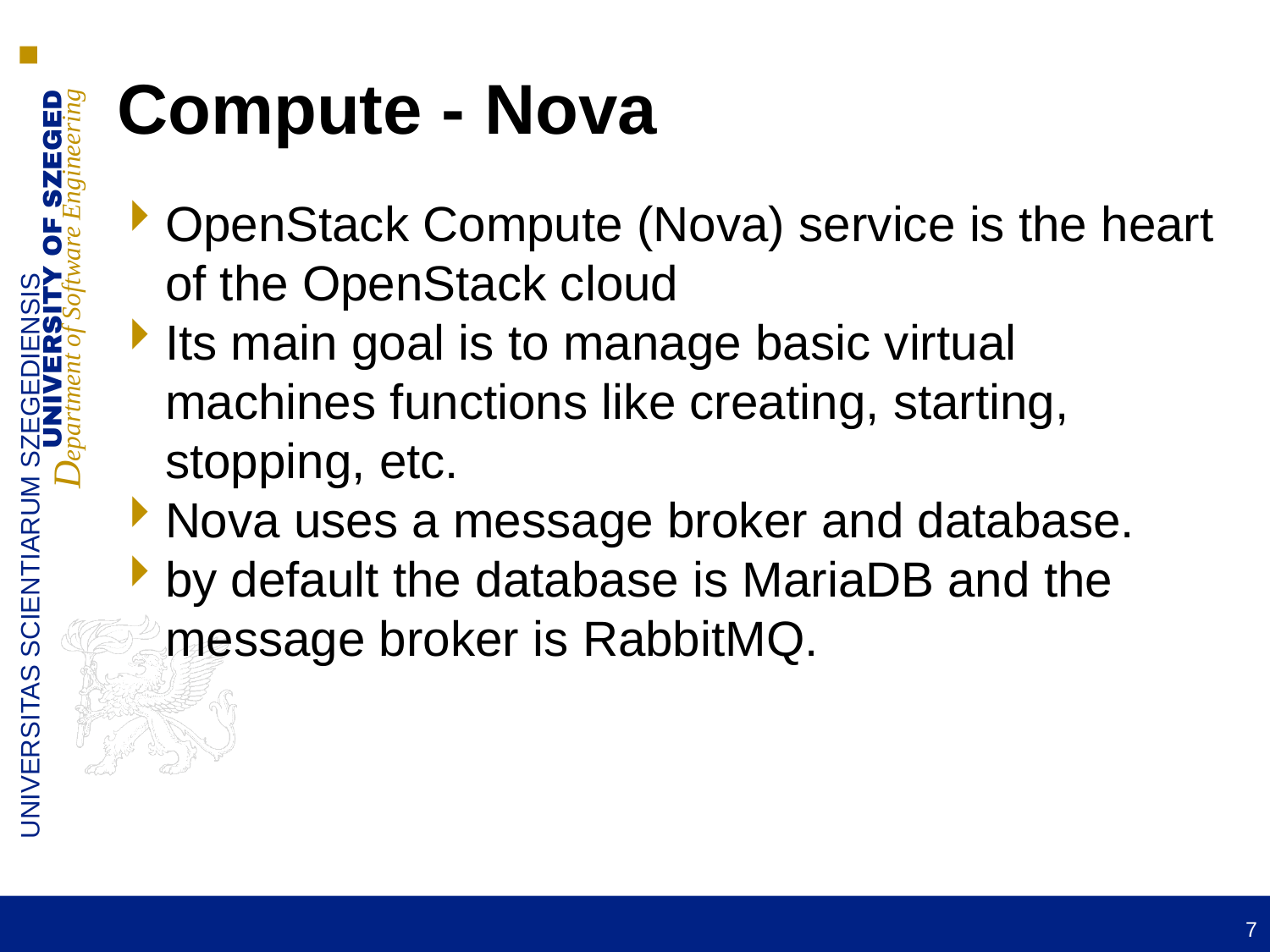

Compute - Nova
OpenStack Compute (Nova) service is the heart of the OpenStack cloud
Its main goal is to manage basic virtual machines functions like creating, starting, stopping, etc.
Nova uses a message broker and database.
by default the database is MariaDB and the message broker is RabbitMQ.

7